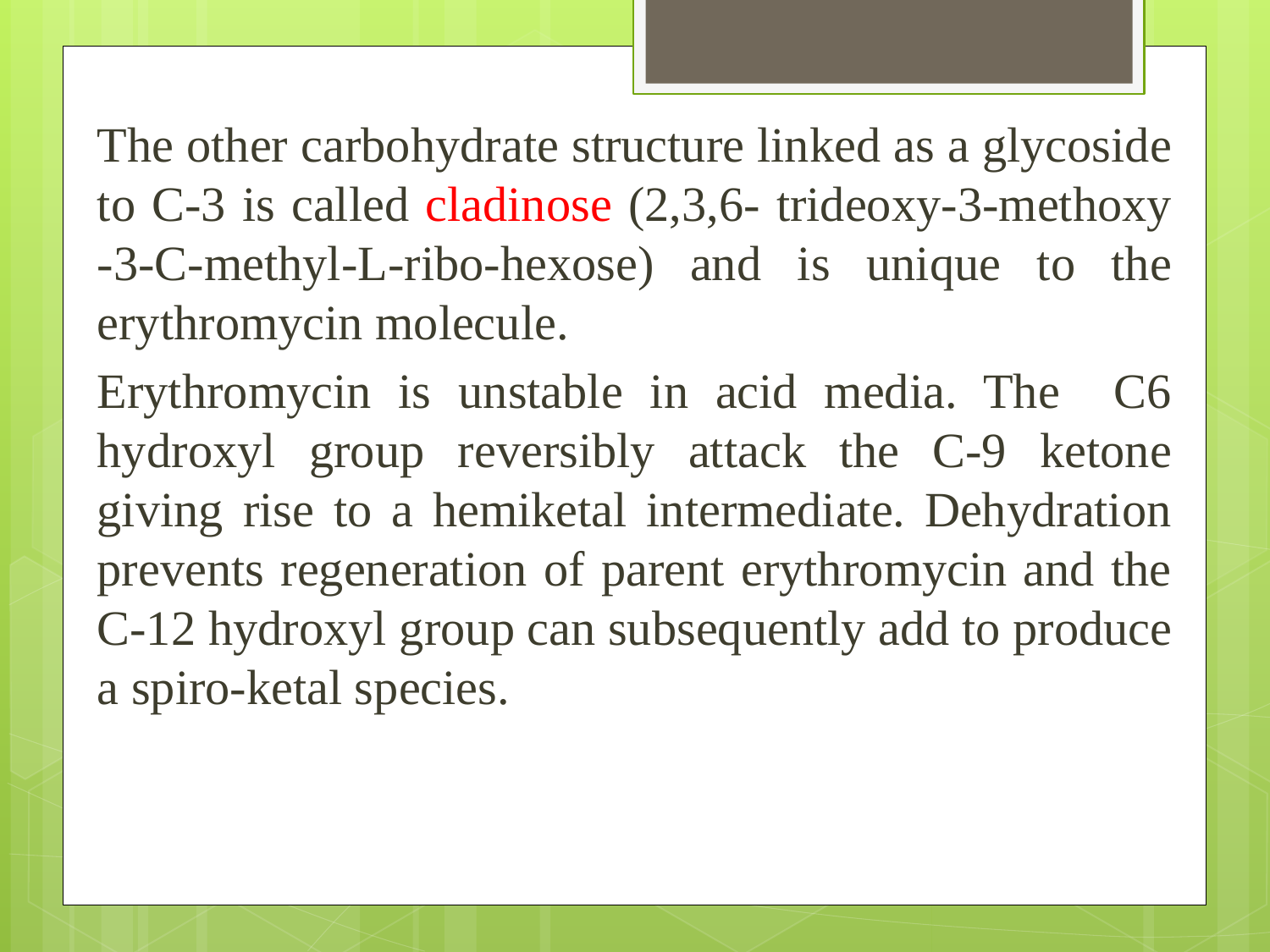

The other carbohydrate structure linked as a glycoside to C-3 is called cladinose (2,3,6- trideoxy-3-methoxy -3-C-methyl-L-ribo-hexose) and is unique to the erythromycin molecule.
Erythromycin is unstable in acid media. The  C6 hydroxyl group reversibly attack the C-9 ketone giving rise to a hemiketal intermediate. Dehydration prevents regeneration of parent erythromycin and the C-12 hydroxyl group can subsequently add to produce a spiro-ketal species.